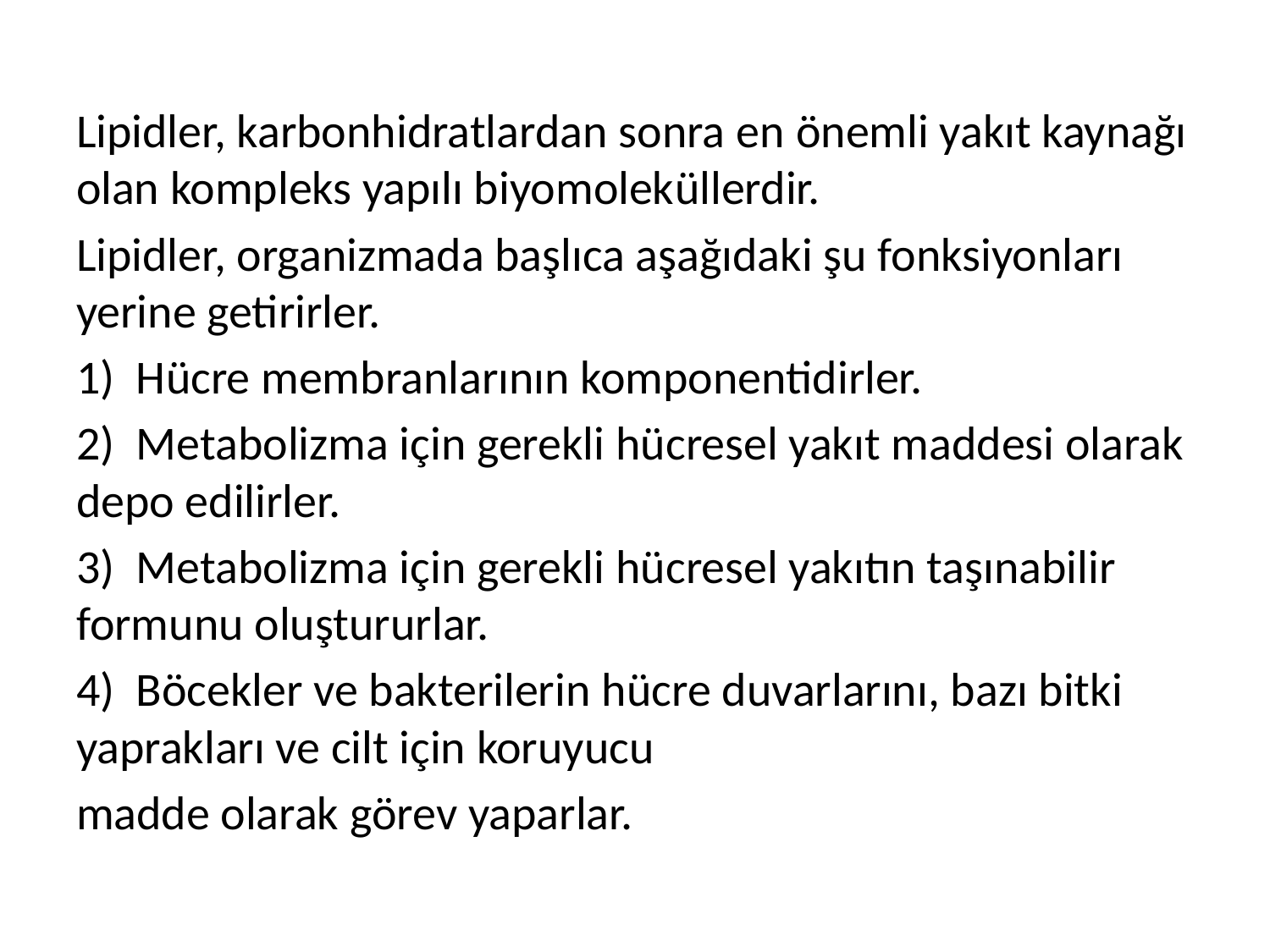

Lipidler, karbonhidratlardan sonra en önemli yakıt kaynağı olan kompleks yapılı biyomoleküllerdir.
Lipidler, organizmada başlıca aşağıdaki şu fonksiyonları yerine getirirler.
1)  Hücre membranlarının komponentidirler.
2)  Metabolizma için gerekli hücresel yakıt maddesi olarak depo edilirler.
3)  Metabolizma için gerekli hücresel yakıtın taşınabilir formunu oluştururlar.
4)  Böcekler ve bakterilerin hücre duvarlarını, bazı bitki yaprakları ve cilt için koruyucu
madde olarak görev yaparlar.